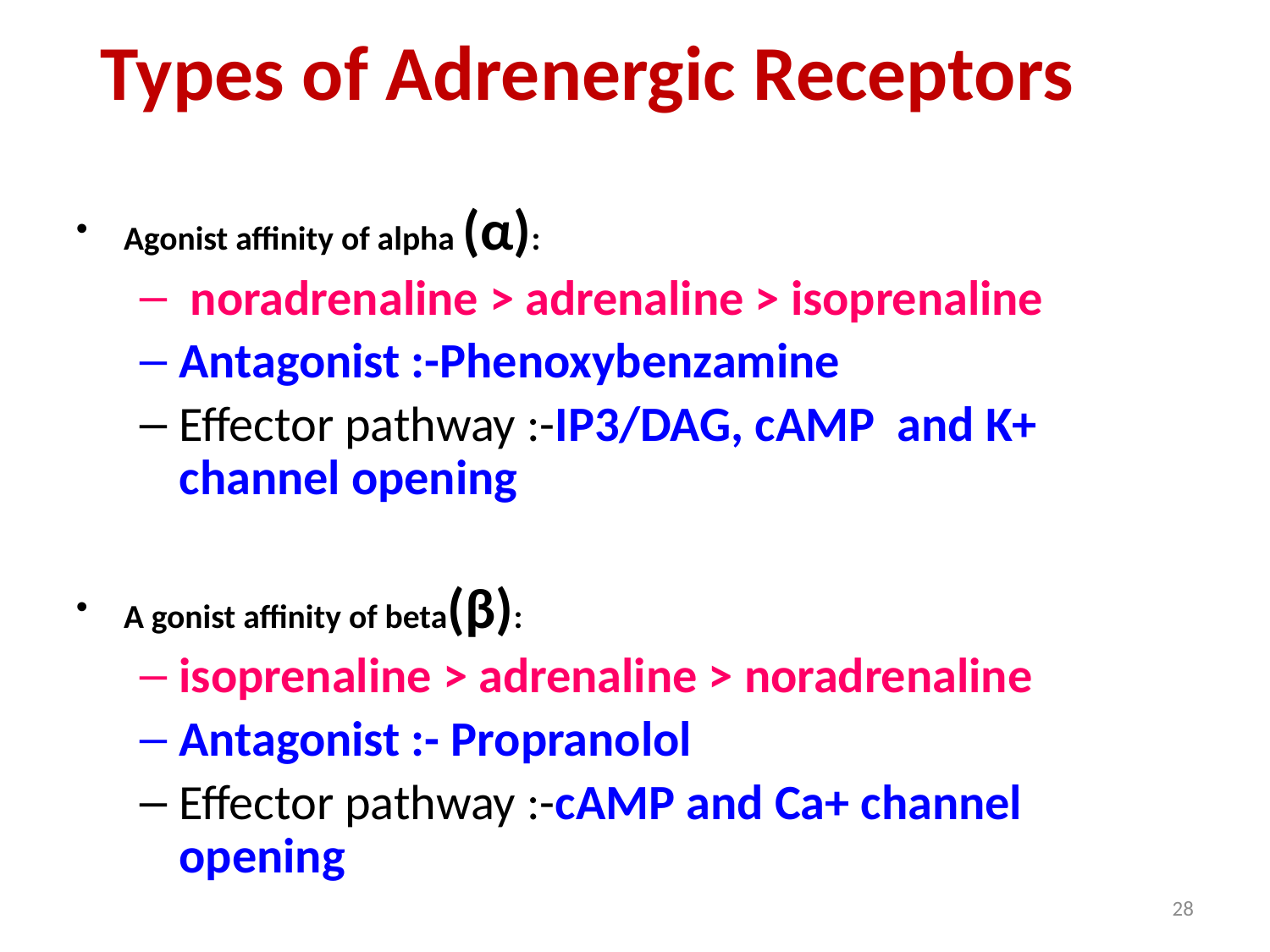

Types of Adrenergic Receptors

Agonist affinity of alpha (α):
 noradrenaline > adrenaline > isoprenaline
Antagonist :-Phenoxybenzamine
Effector pathway :-IP3/DAG, cAMP  and K+ channel opening

A gonist affinity of beta(β):
isoprenaline > adrenaline > noradrenaline
Antagonist :- Propranolol
Effector pathway :-cAMP and Ca+ channel opening

28